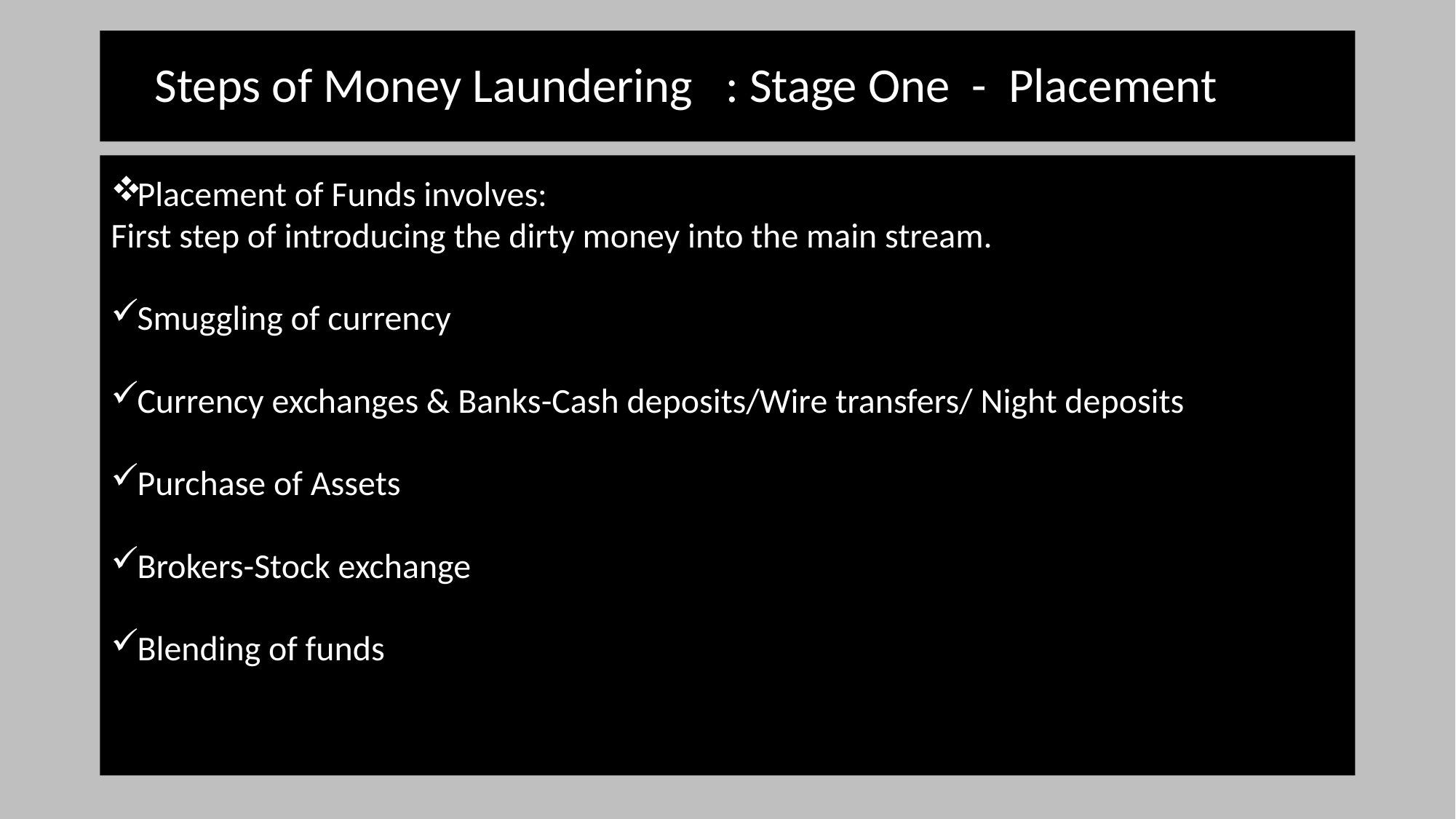

# Steps of Money Laundering   : Stage One  -  Placement

Placement of Funds involves:
First step of introducing the dirty money into the main stream.

Smuggling of currency

Currency exchanges & Banks-Cash deposits/Wire transfers/ Night deposits

Purchase of Assets

Brokers-Stock exchange

Blending of funds

Smuggling of currency
Currency exchanges * Banks